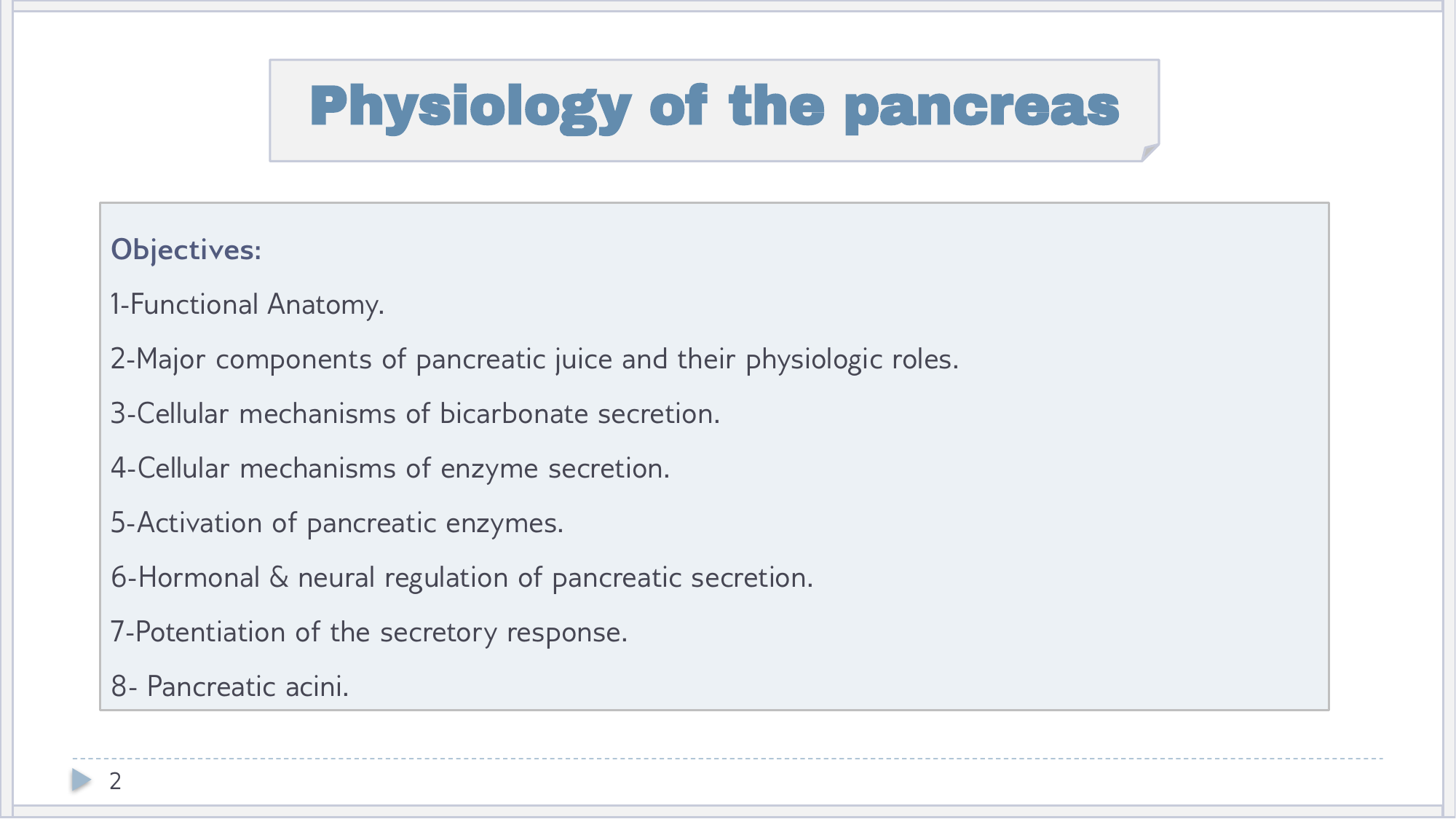

Physiology of the pancreas
Objectives:
1-Functional Anatomy.
2-Major components of pancreatic juice and their physiologic roles.
3-Cellular mechanisms of bicarbonate secretion.
4-Cellular mechanisms of enzyme secretion.
5-Activation of pancreatic enzymes.
6-Hormonal & neural regulation of pancreatic secretion.
7-Potentiation of the secretory response.
8- Pancreatic acini.
2